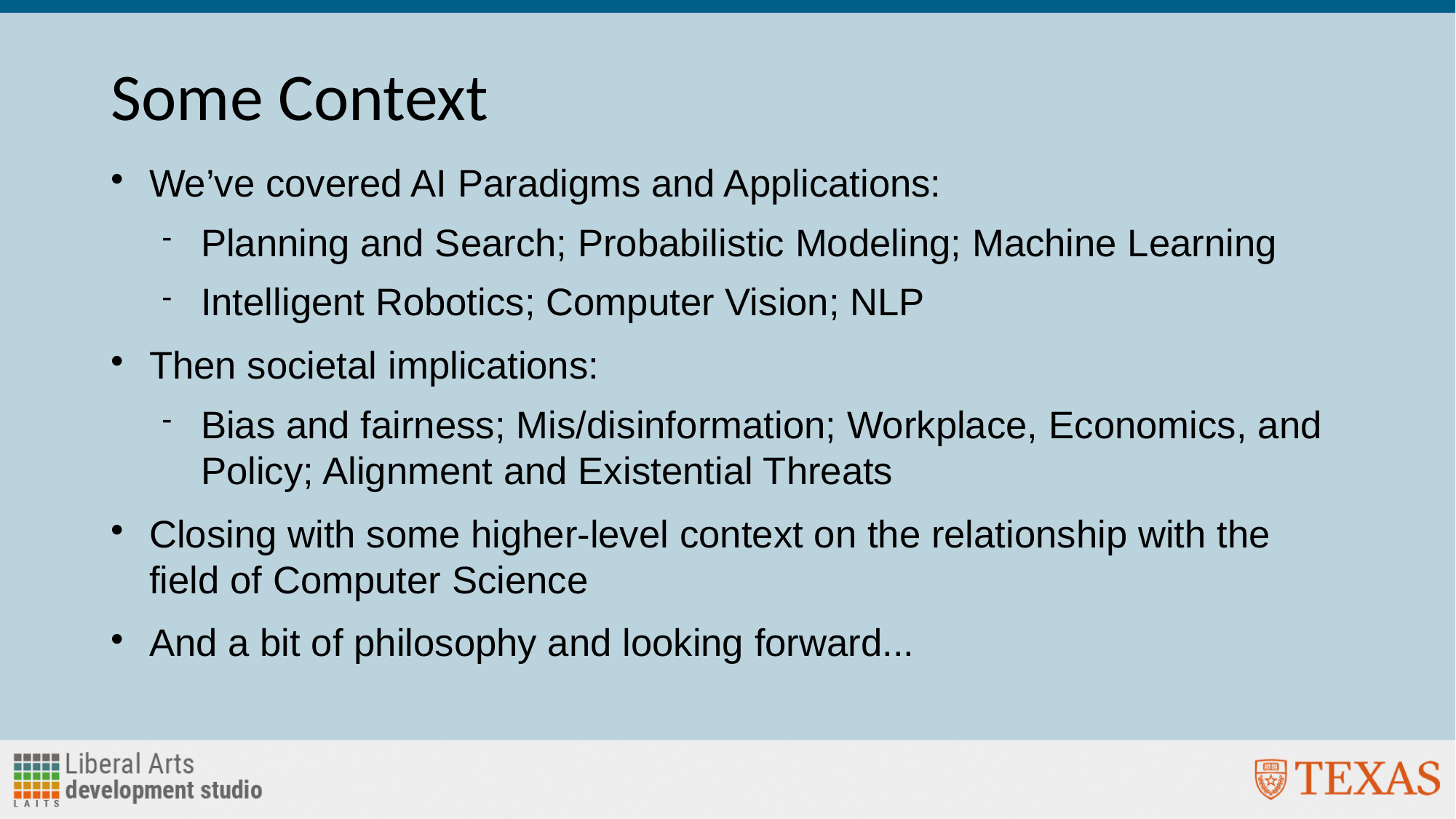

# Some Context
We’ve covered AI Paradigms and Applications:
Planning and Search; Probabilistic Modeling; Machine Learning
Intelligent Robotics; Computer Vision; NLP
Then societal implications:
Bias and fairness; Mis/disinformation; Workplace, Economics, and Policy; Alignment and Existential Threats
Closing with some higher-level context on the relationship with the field of Computer Science
And a bit of philosophy and looking forward...